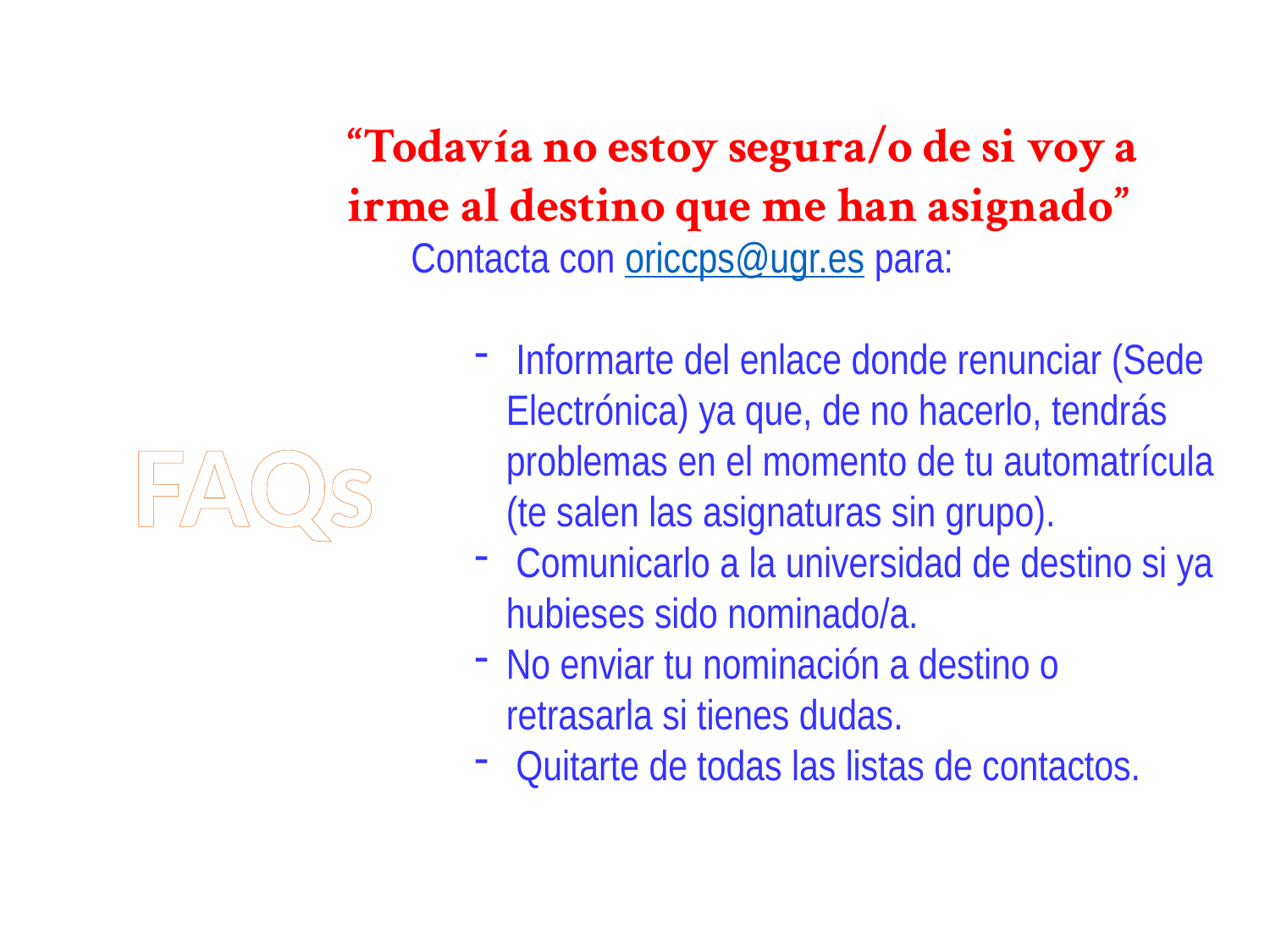

“Todavía no estoy segura/o de si voy a irme al destino que me han asignado”
Contacta con oriccps@ugr.es para:

 Informarte del enlace donde renunciar (Sede Electrónica) ya que, de no hacerlo, tendrás problemas en el momento de tu automatrícula (te salen las asignaturas sin grupo).
 Comunicarlo a la universidad de destino si ya hubieses sido nominado/a.
No enviar tu nominación a destino o retrasarla si tienes dudas.
 Quitarte de todas las listas de contactos.
FAQs